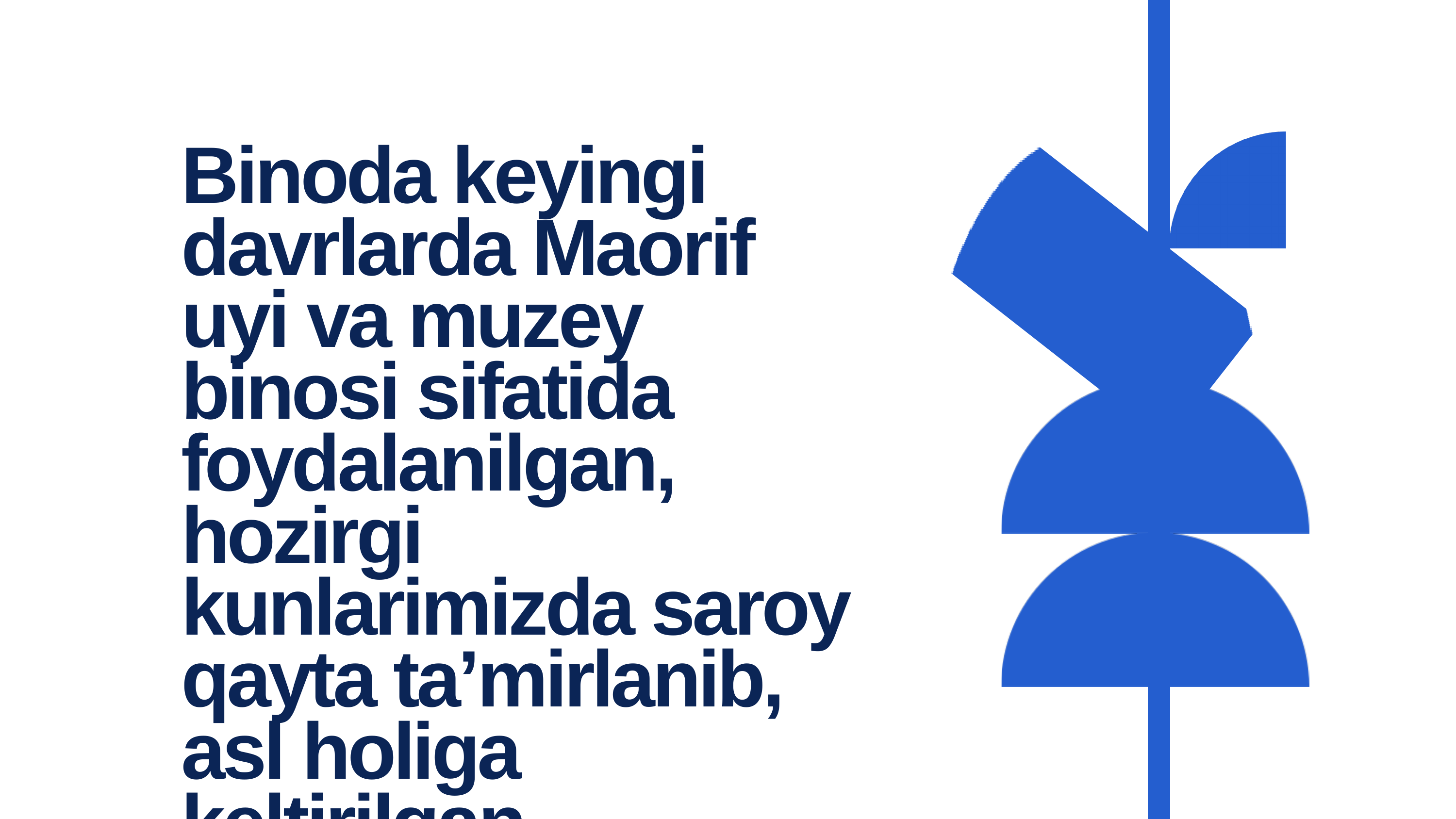

Binoda keyingi davrlarda Maorif uyi va muzey binosi sifatida foydalanilgan, hozirgi kunlarimizda saroy qayta ta’mirlanib, asl holiga keltirilgan.